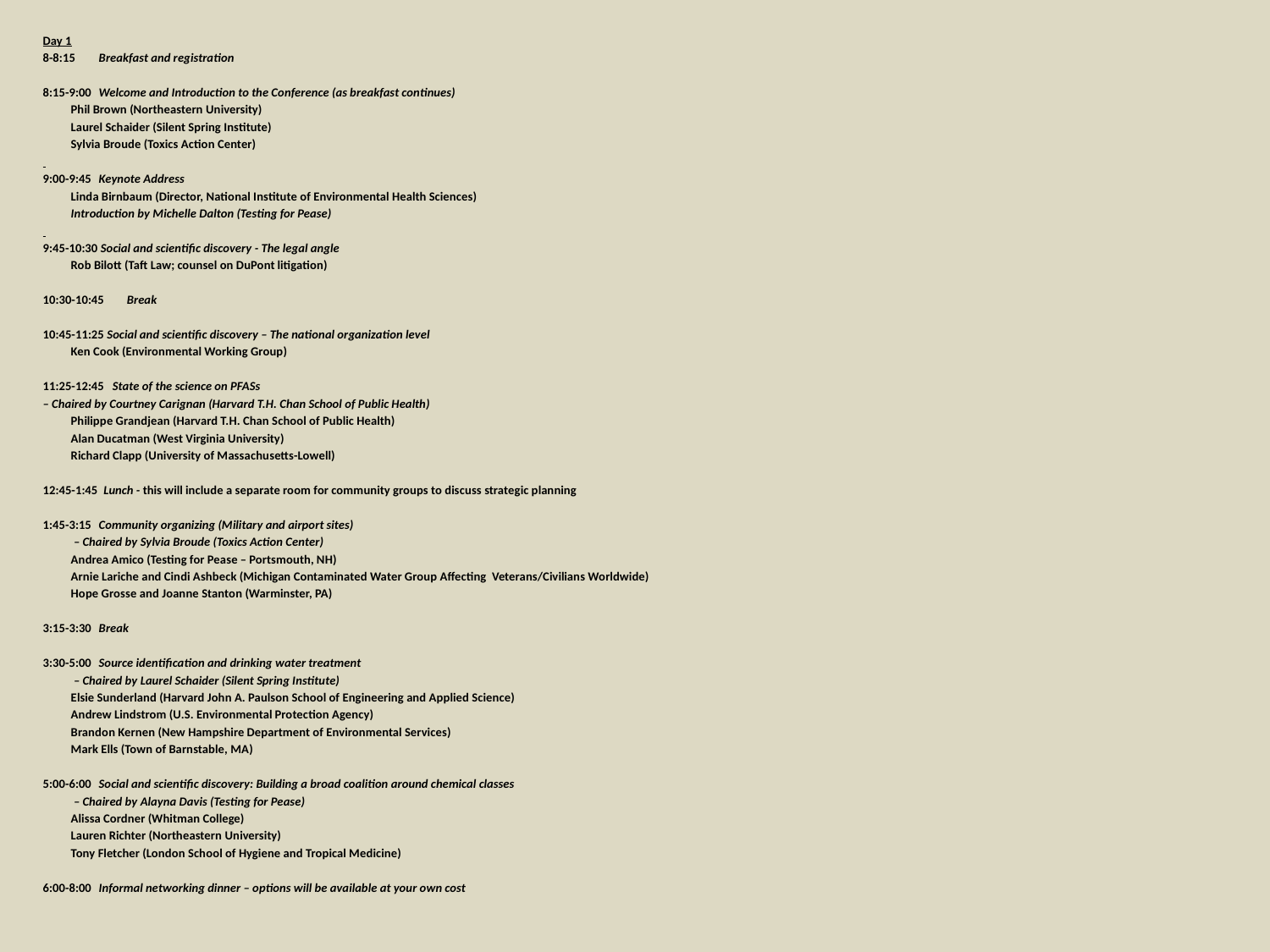

Day 1
8-8:15 	Breakfast and registration

8:15-9:00  	Welcome and Introduction to the Conference (as breakfast continues)
	Phil Brown (Northeastern University)
	Laurel Schaider (Silent Spring Institute)
	Sylvia Broude (Toxics Action Center)

9:00-9:45 	Keynote Address
	Linda Birnbaum (Director, National Institute of Environmental Health Sciences)
	Introduction by Michelle Dalton (Testing for Pease)

9:45-10:30 Social and scientific discovery - The legal angle
	Rob Bilott (Taft Law; counsel on DuPont litigation)

10:30-10:45  	Break

10:45-11:25 Social and scientific discovery – The national organization level
	Ken Cook (Environmental Working Group)

11:25-12:45   State of the science on PFASs
– Chaired by Courtney Carignan (Harvard T.H. Chan School of Public Health)
	Philippe Grandjean (Harvard T.H. Chan School of Public Health)
		Alan Ducatman (West Virginia University)
	Richard Clapp (University of Massachusetts-Lowell)

12:45-1:45  Lunch - this will include a separate room for community groups to discuss strategic planning

1:45-3:15  	Community organizing (Military and airport sites)
	 – Chaired by Sylvia Broude (Toxics Action Center)
	Andrea Amico (Testing for Pease – Portsmouth, NH)
	Arnie Lariche and Cindi Ashbeck (Michigan Contaminated Water Group Affecting  Veterans/Civilians Worldwide)
	Hope Grosse and Joanne Stanton (Warminster, PA)

3:15-3:30 	Break

3:30-5:00	Source identification and drinking water treatment
	 – Chaired by Laurel Schaider (Silent Spring Institute)
	Elsie Sunderland (Harvard John A. Paulson School of Engineering and Applied Science)
	Andrew Lindstrom (U.S. Environmental Protection Agency)
	Brandon Kernen (New Hampshire Department of Environmental Services)
	Mark Ells (Town of Barnstable, MA)

5:00-6:00 	Social and scientific discovery: Building a broad coalition around chemical classes
		 – Chaired by Alayna Davis (Testing for Pease)
	Alissa Cordner (Whitman College)
	Lauren Richter (Northeastern University)
	Tony Fletcher (London School of Hygiene and Tropical Medicine)

6:00-8:00 	Informal networking dinner – options will be available at your own cost